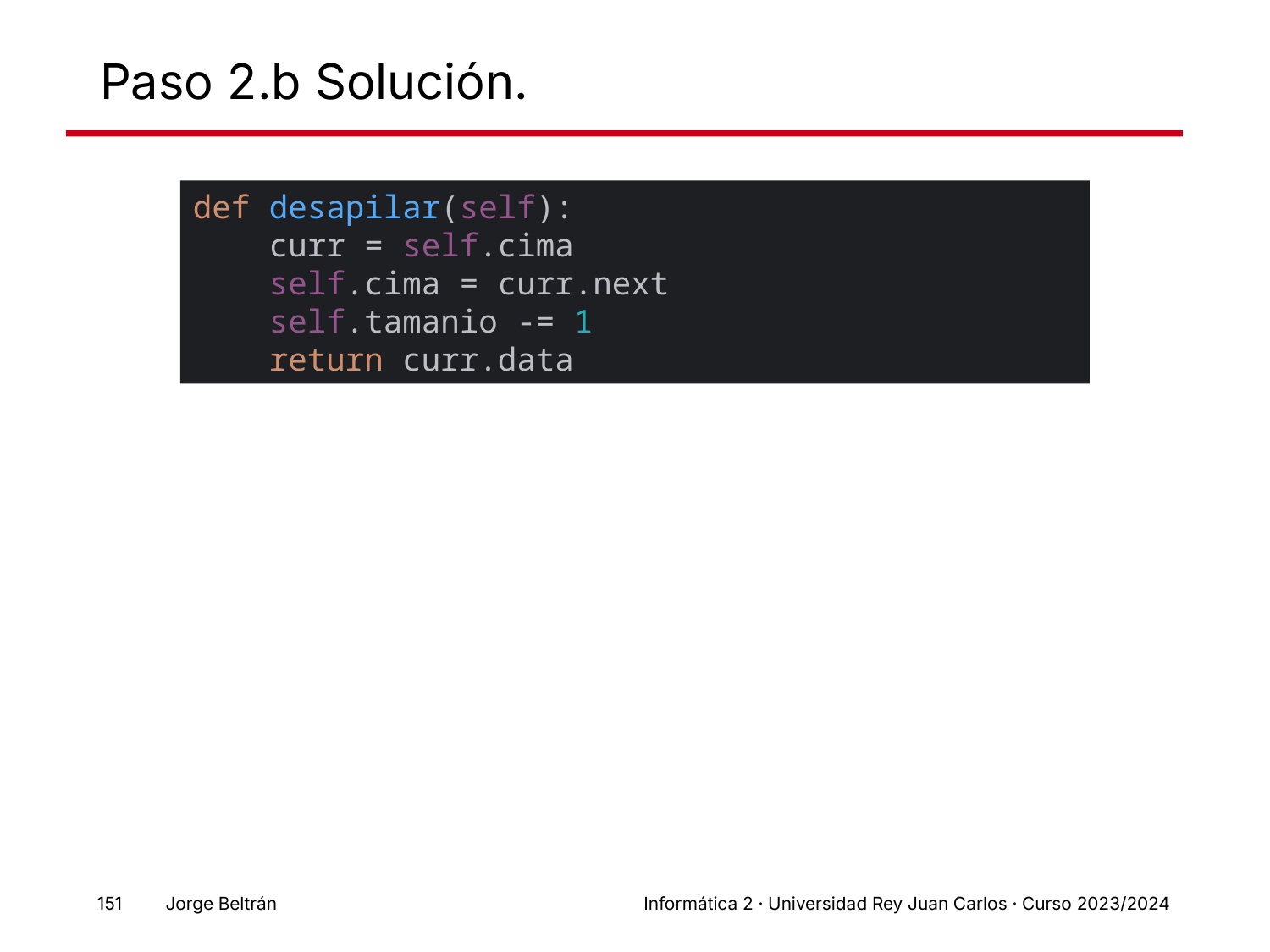

# Paso 2.b Solución.
def desapilar(self):
    curr = self.cima
    self.cima = curr.next
    self.tamanio -= 1
    return curr.data